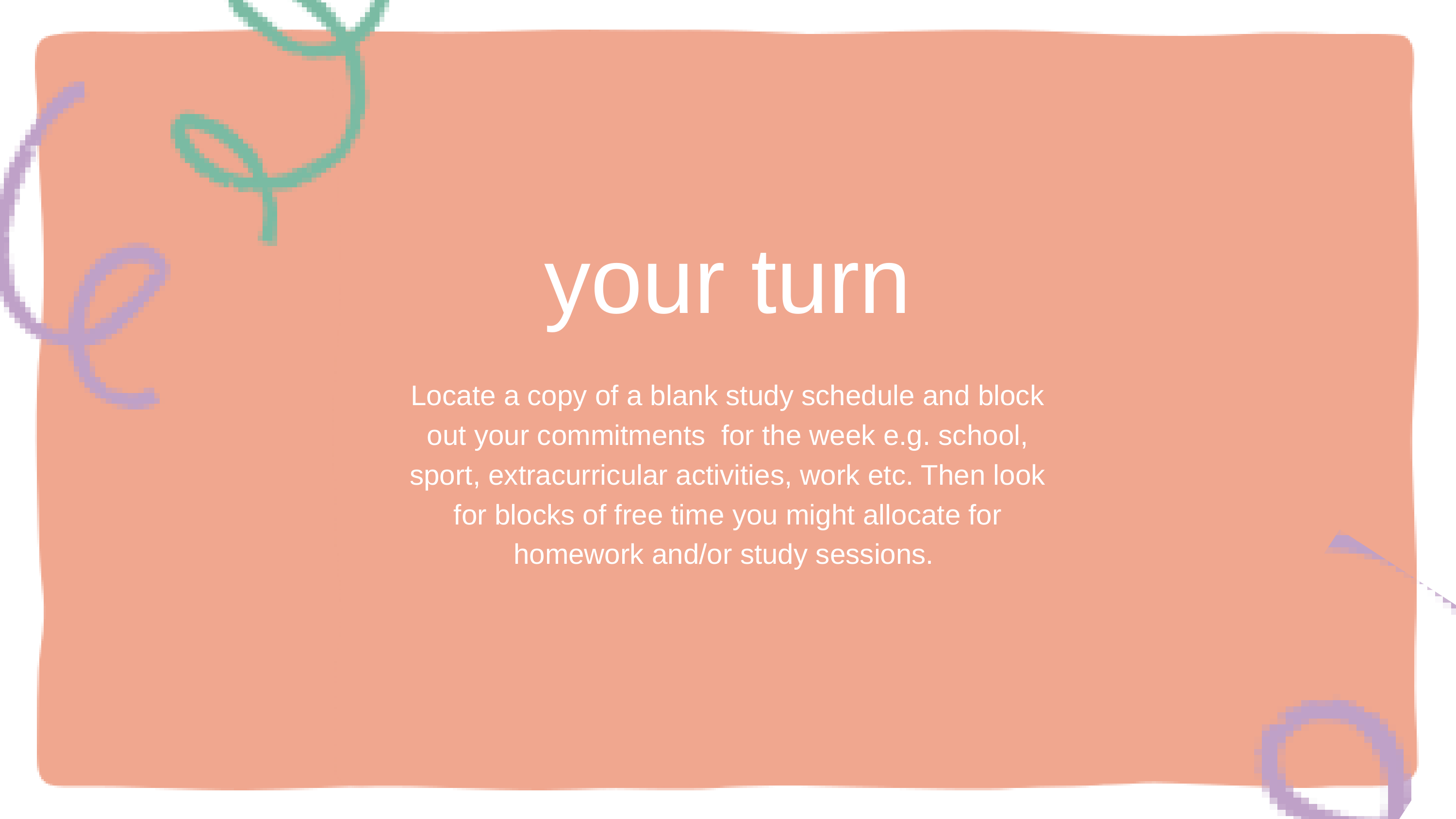

your turn
Locate a copy of a blank study schedule and block out your commitments  for the week e.g. school, sport, extracurricular activities, work etc. Then look for blocks of free time you might allocate for homework and/or study sessions.